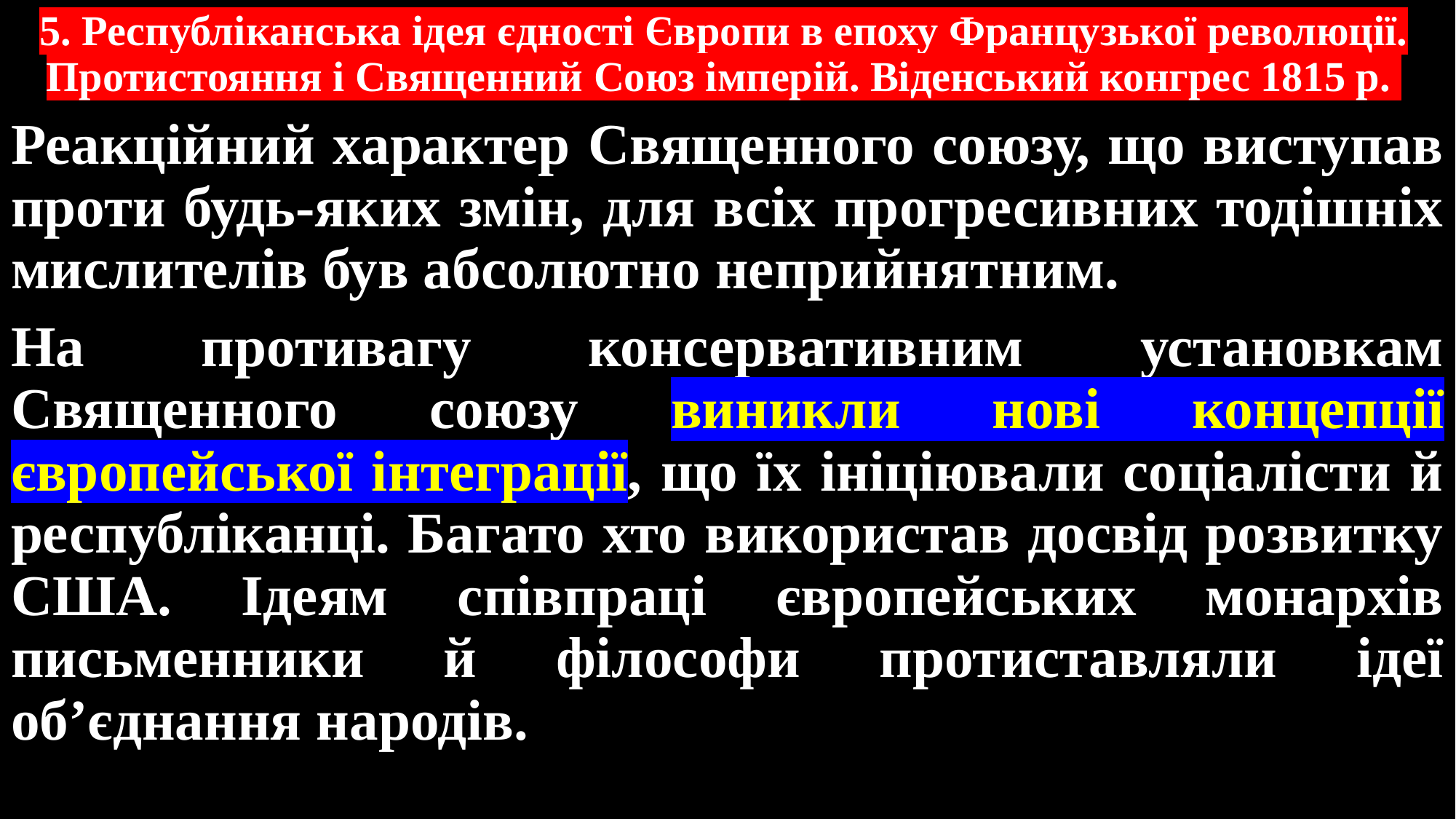

# 5. Республіканська ідея єдності Європи в епоху Французької революції. Протистояння і Священний Союз імперій. Віденський конгрес 1815 р.
Реакційний характер Священного союзу, що виступав проти будь-яких змін, для всіх прогресивних тодішніх мислителів був абсолютно неприйнятним.
На противагу консервативним установкам Священного союзу виникли нові концепції європейської інтеграції, що їх ініціювали соціалісти й республіканці. Багато хто використав досвід розвитку США. Ідеям співпраці європейських монархів письменники й філософи протиставляли ідеї об’єднання народів.